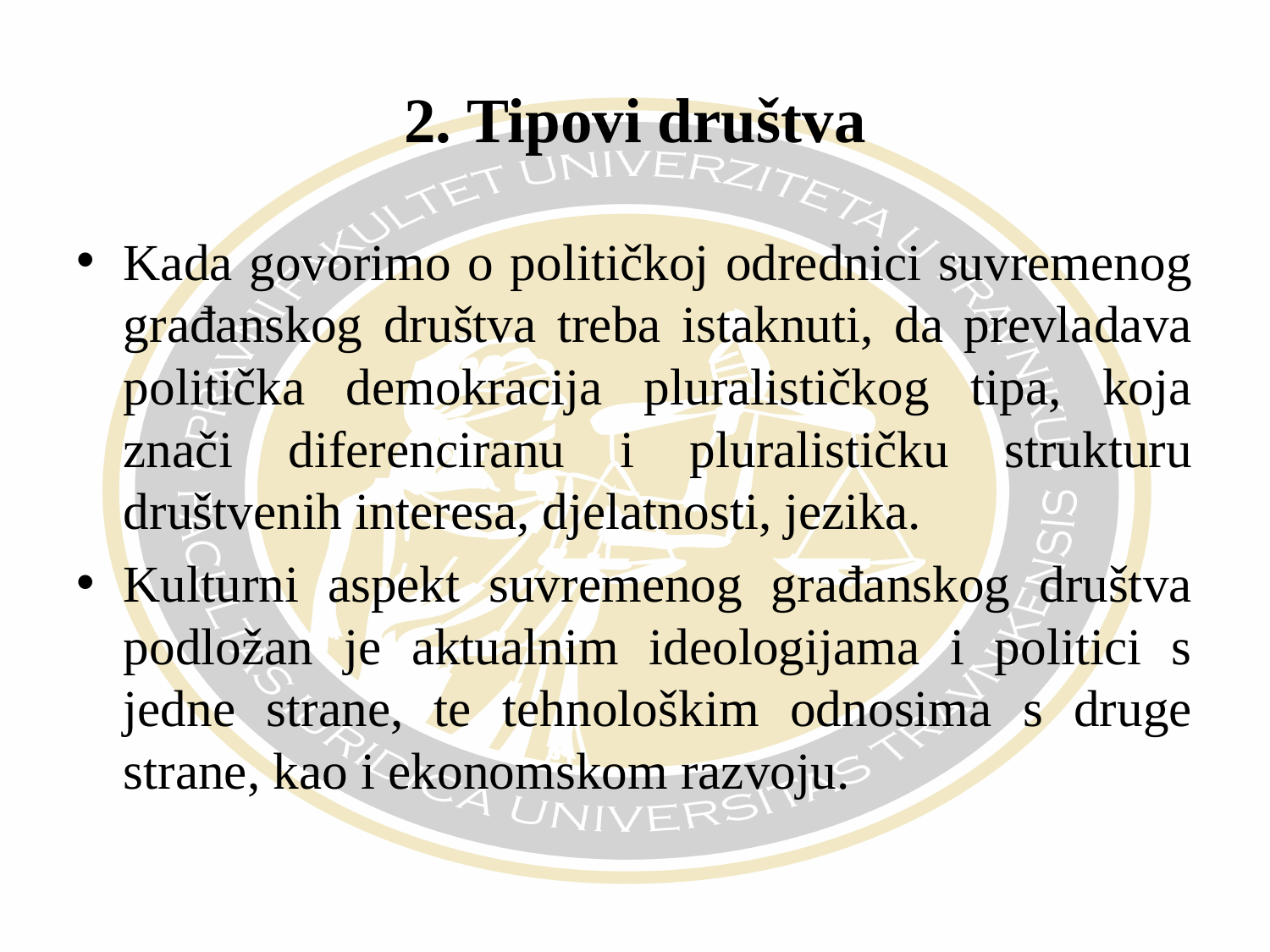

# 2. Tipovi društva
Kada govorimo o političkoj odrednici suvremenog građanskog društva treba istaknuti, da prevladava politička demokracija pluralističkog tipa, koja znači diferenciranu i pluralističku strukturu društvenih interesa, djelatnosti, jezika.
Kulturni aspekt suvremenog građanskog društva podložan je aktualnim ideologijama i politici s jedne strane, te tehnološkim odnosima s druge strane, kao i ekonomskom razvoju.